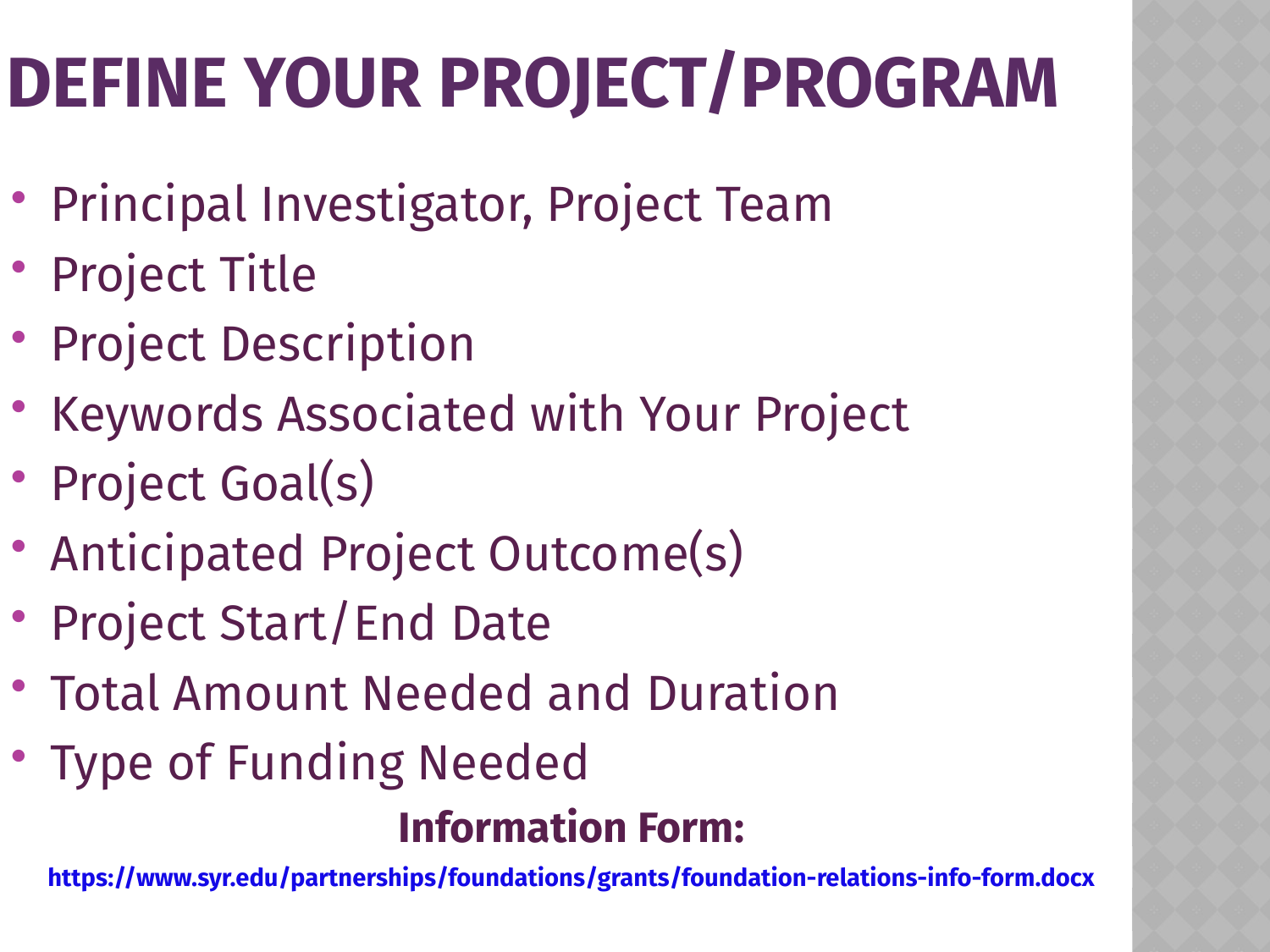

# Define Your Project/Program
Principal Investigator, Project Team
Project Title
Project Description
Keywords Associated with Your Project
Project Goal(s)
Anticipated Project Outcome(s)
Project Start/End Date
Total Amount Needed and Duration
Type of Funding Needed
Information Form:
https://www.syr.edu/partnerships/foundations/grants/foundation-relations-info-form.docx